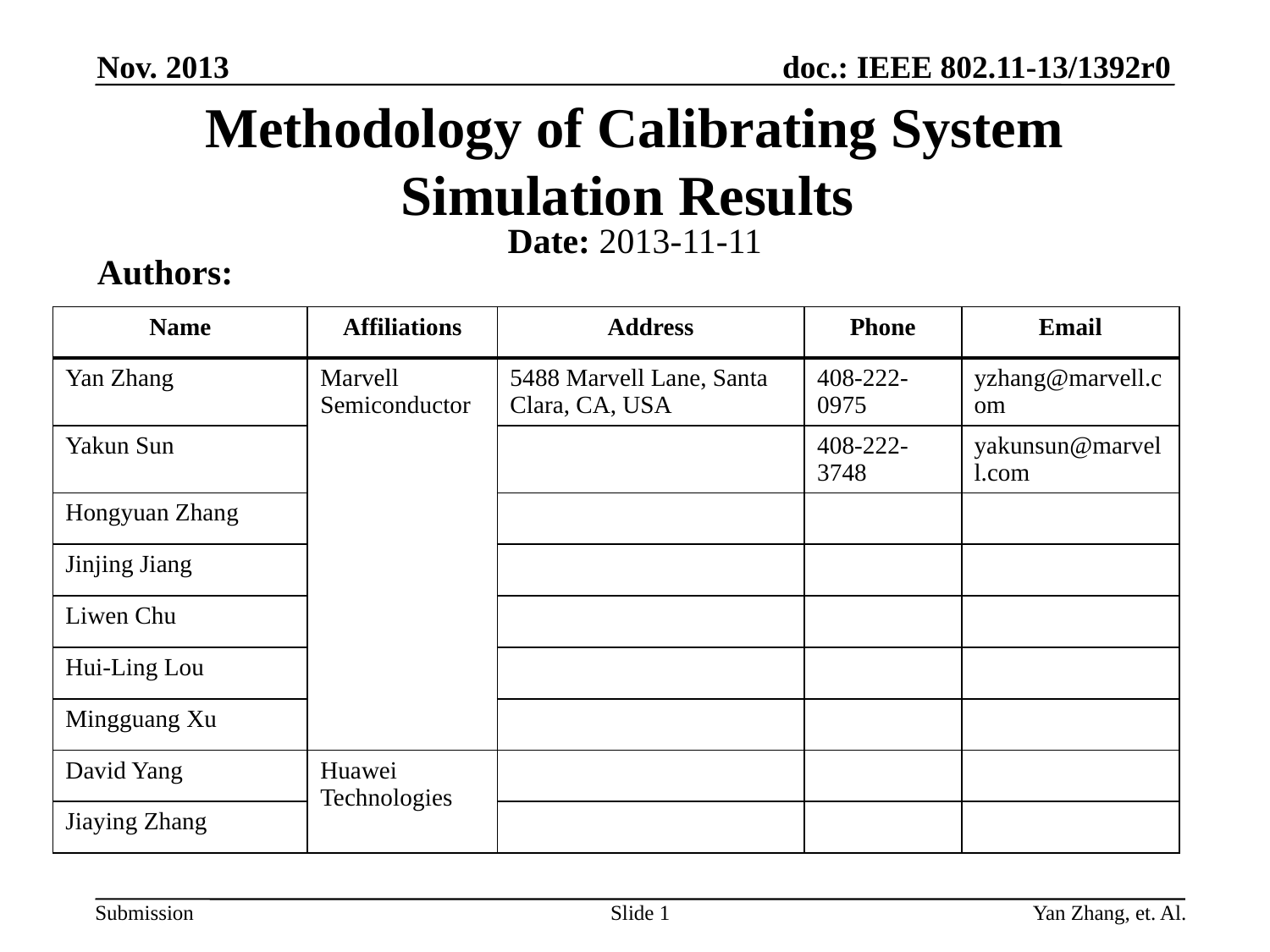

Nov. 2013
# Methodology of Calibrating System Simulation Results
Date: 2013-11-11
Authors:
| Name | Affiliations | Address | Phone | Email |
| --- | --- | --- | --- | --- |
| Yan Zhang | Marvell Semiconductor | 5488 Marvell Lane, Santa Clara, CA, USA | 408-222-0975 | yzhang@marvell.com |
| Yakun Sun |  |  | 408-222-3748 | yakunsun@marvell.com |
| Hongyuan Zhang |  |  |  |  |
| Jinjing Jiang |  |  |  |  |
| Liwen Chu |  |  |  |  |
| Hui-Ling Lou |  |  |  |  |
| Mingguang Xu |  |  |  |  |
| David Yang | Huawei Technologies |  |  |  |
| Jiaying Zhang |  |  |  |  |
Slide 1
Yan Zhang, et. Al.